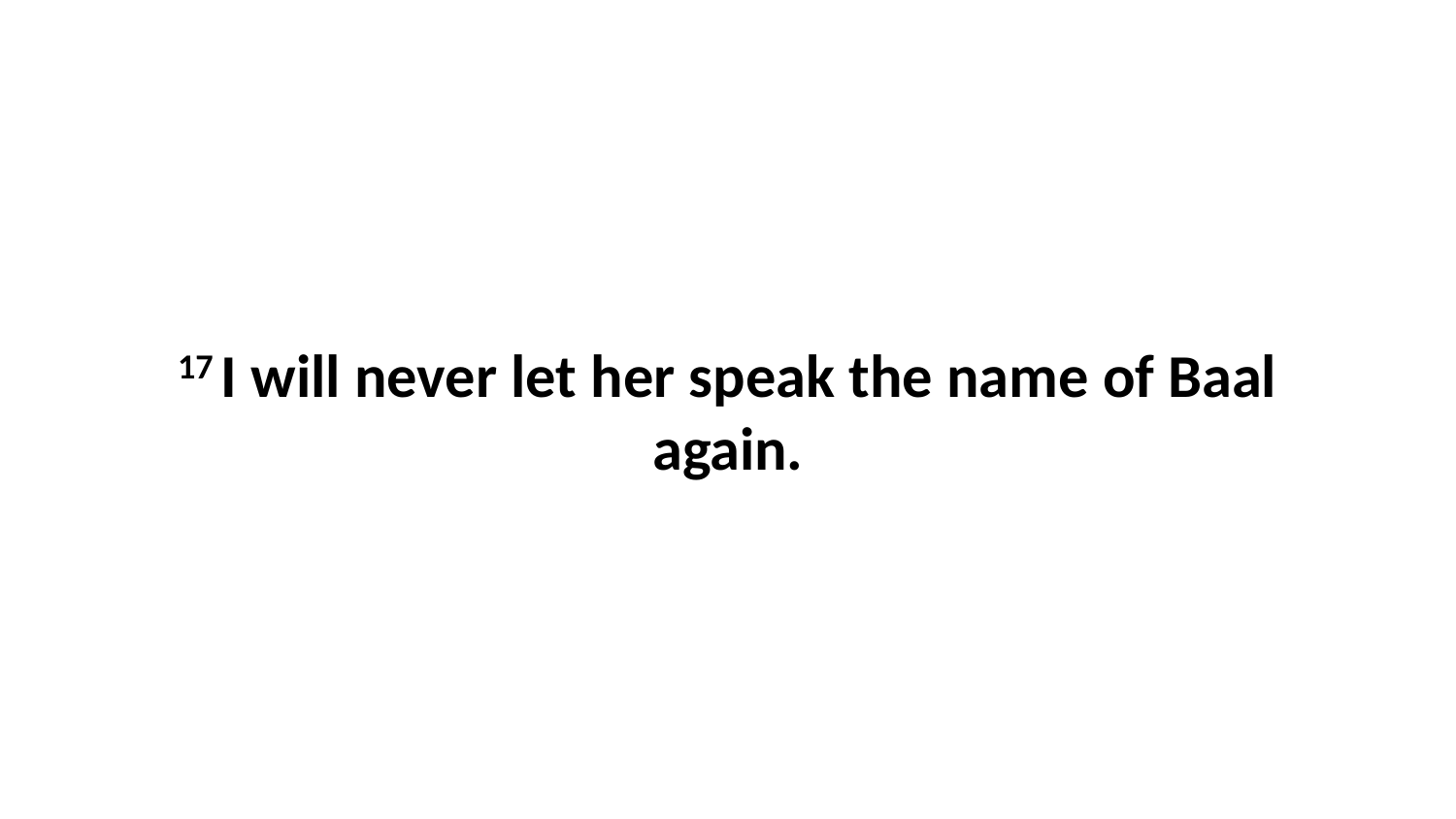

17 I will never let her speak the name of Baal again.